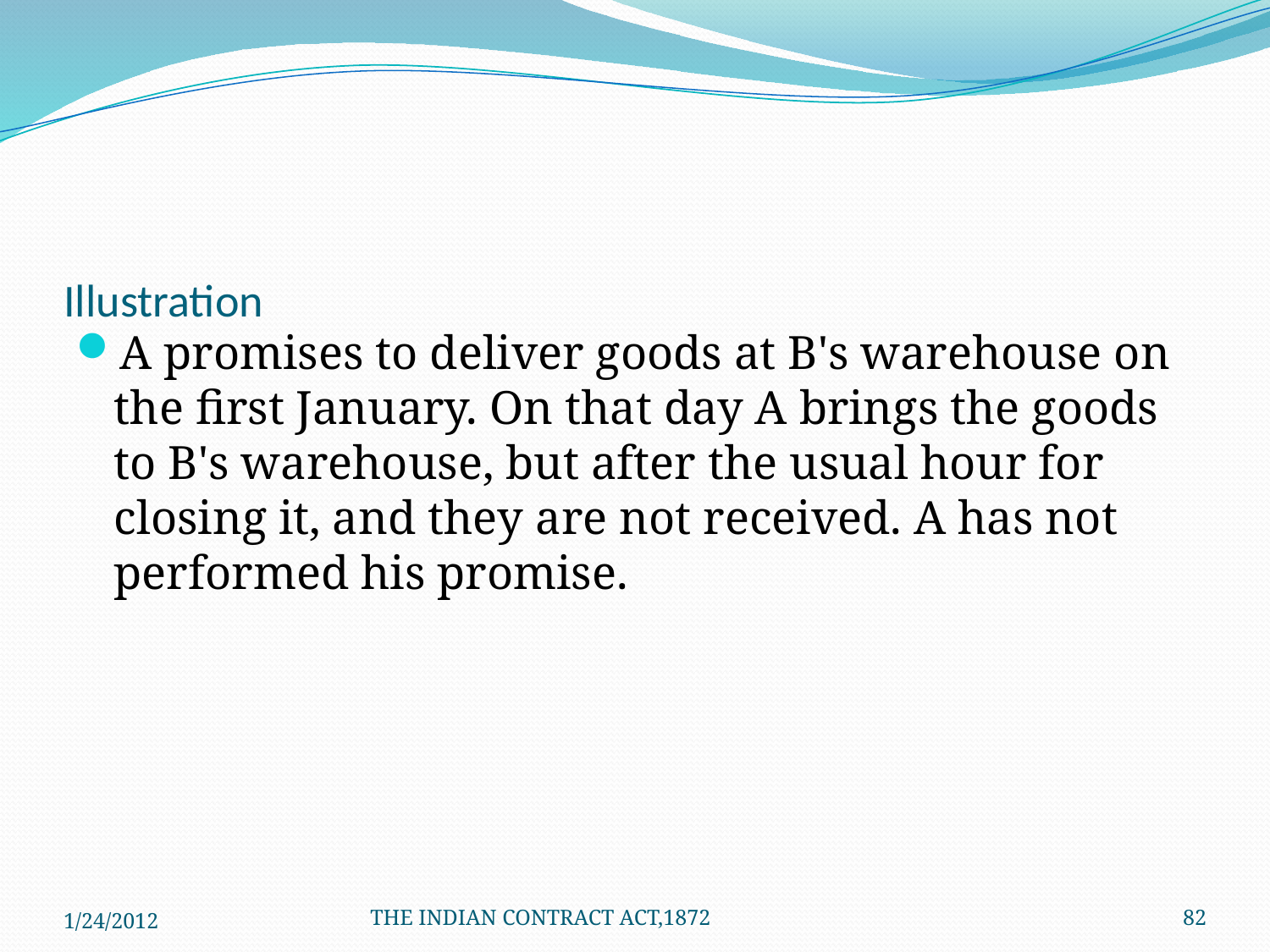

# Illustration
A promises to deliver goods at B's warehouse on the first January. On that day A brings the goods to B's warehouse, but after the usual hour for closing it, and they are not received. A has not performed his promise.
1/24/2012
THE INDIAN CONTRACT ACT,1872
82